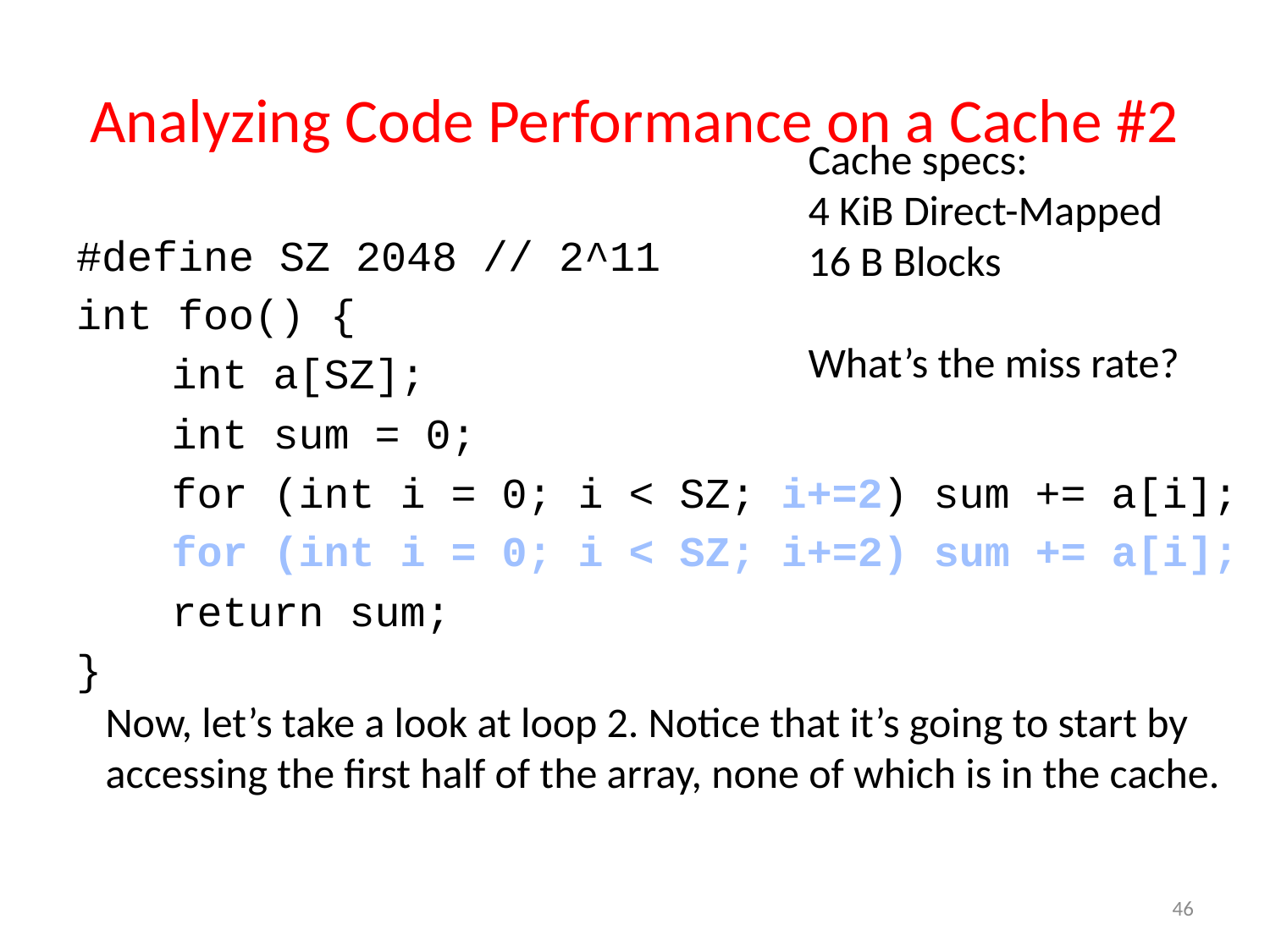

# Analyzing Code Performance on a Cache #2
Cache specs:
4 KiB Direct-Mapped
16 B Blocks

What’s the miss rate?
#define SZ 2048 // 2^11
int foo() {
	int a[SZ];
	int sum = 0;
	for (int i = 0; i < SZ; i+=2) sum += a[i];
	for (int i = 0; i < SZ; i+=2) sum += a[i];
	return sum;
}
Now, let’s take a look at loop 2. Notice that it’s going to start by accessing the first half of the array, none of which is in the cache.
46